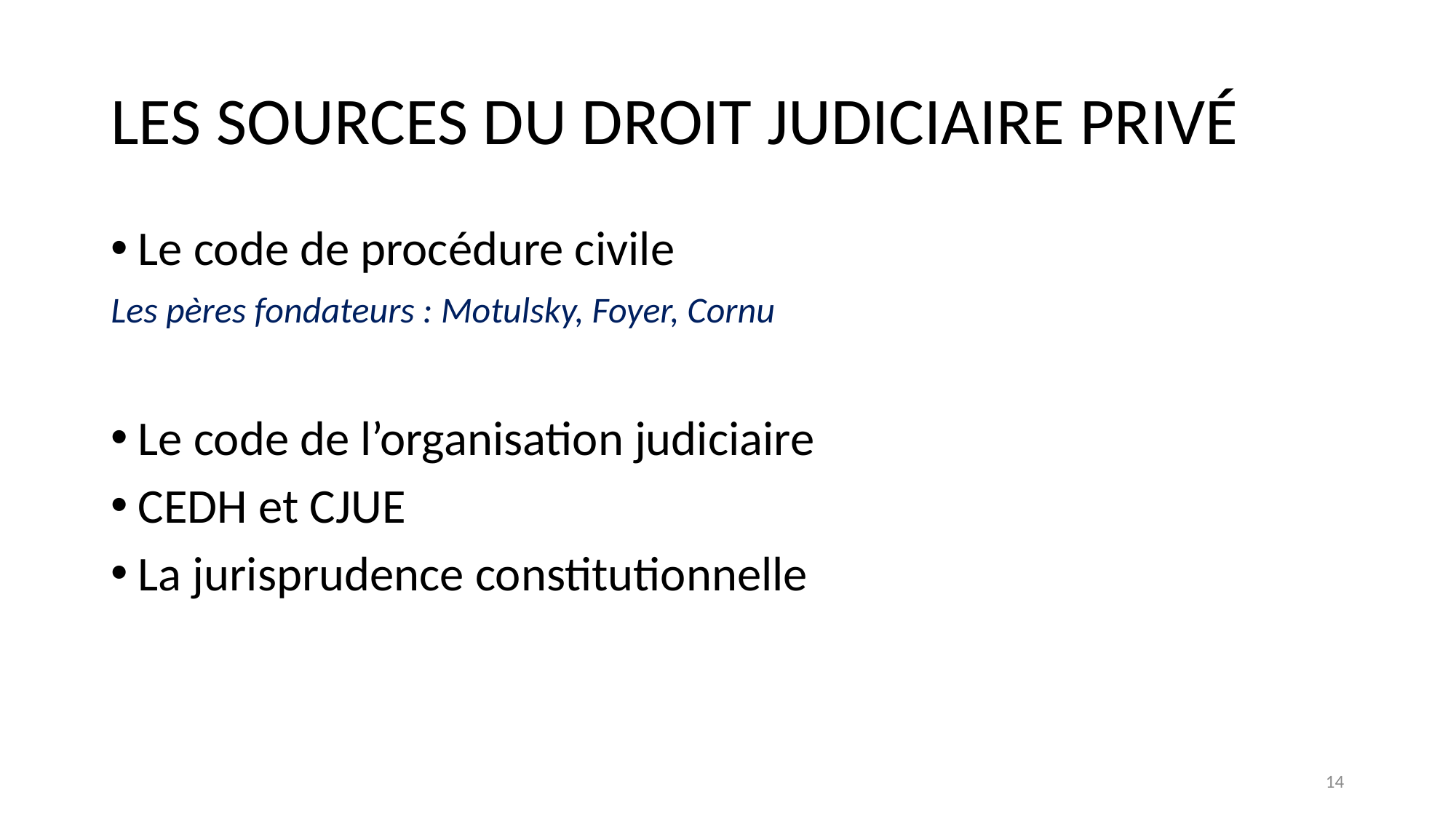

# LES SOURCES DU DROIT JUDICIAIRE PRIVÉ
Le code de procédure civile
Les pères fondateurs : Motulsky, Foyer, Cornu

Le code de l’organisation judiciaire
CEDH et CJUE
La jurisprudence constitutionnelle
14